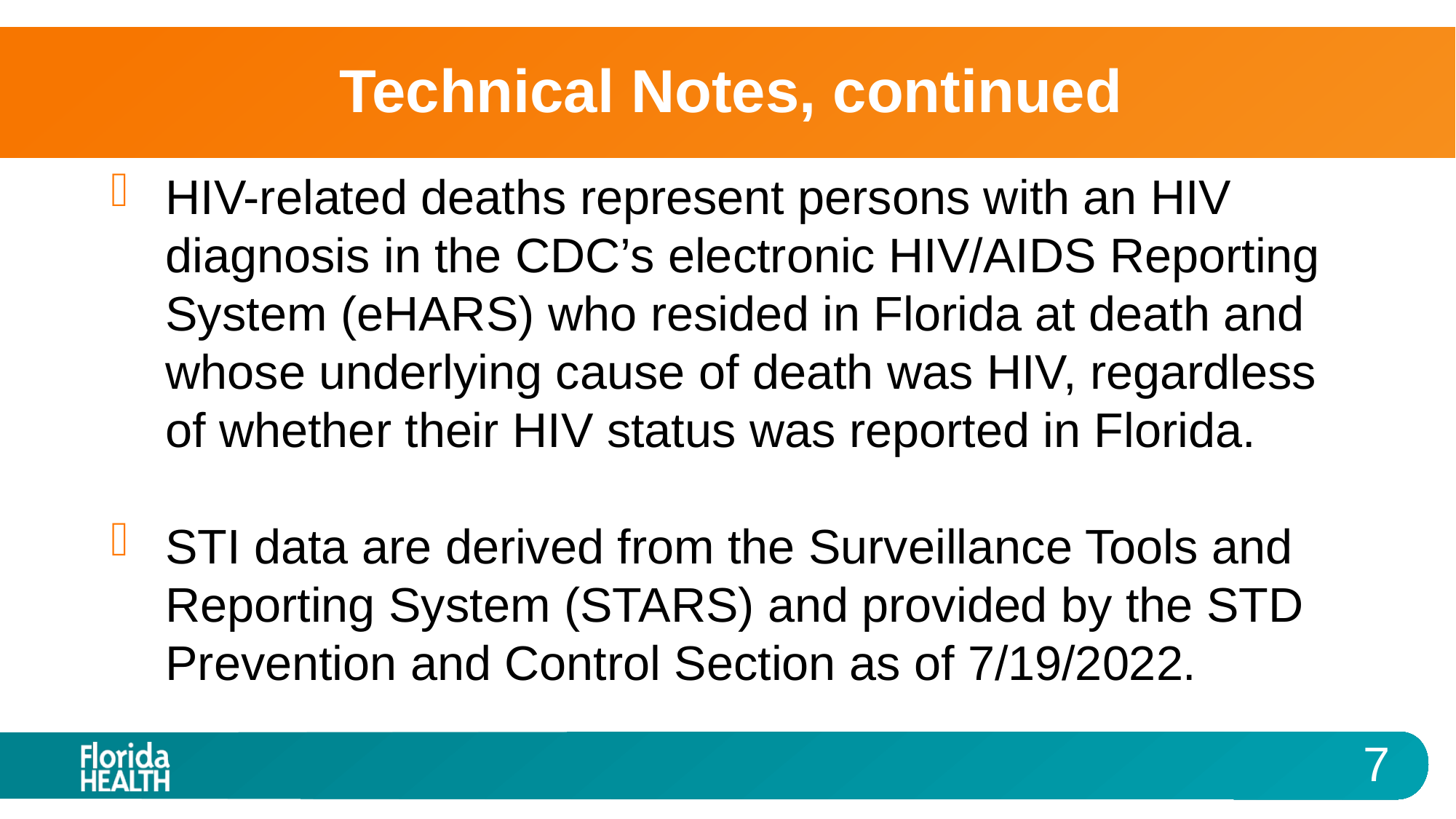

# Technical Notes, continued
HIV-related deaths represent persons with an HIV diagnosis in the CDC’s electronic HIV/AIDS Reporting System (eHARS) who resided in Florida at death and whose underlying cause of death was HIV, regardless of whether their HIV status was reported in Florida.
STI data are derived from the Surveillance Tools and Reporting System (STARS) and provided by the STD Prevention and Control Section as of 7/19/2022.